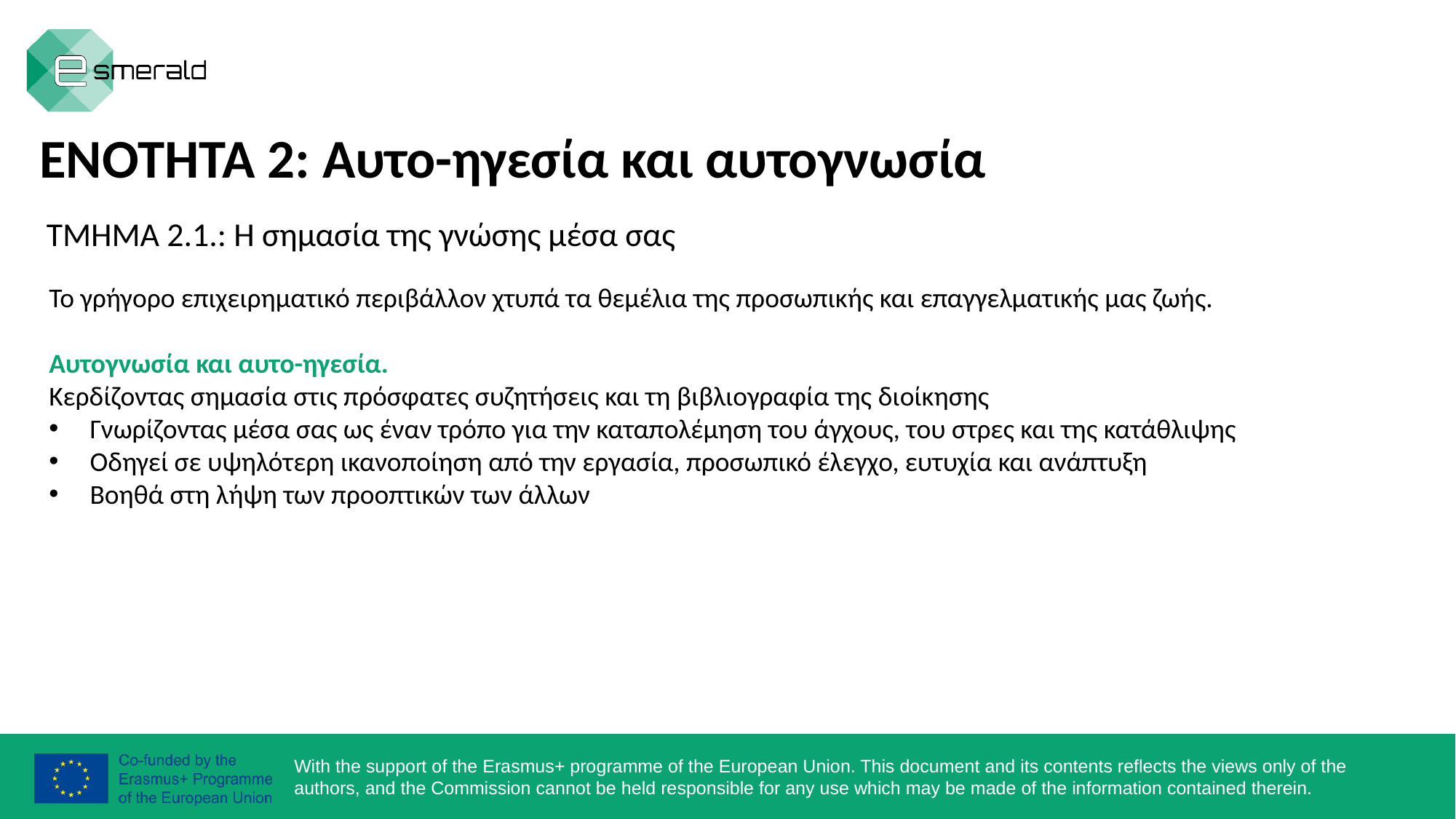

ΕΝΟΤΗΤΑ 2: Αυτο-ηγεσία και αυτογνωσία
ΤΜΗΜΑ 2.1.: Η σημασία της γνώσης μέσα σας
Το γρήγορο επιχειρηματικό περιβάλλον χτυπά τα θεμέλια της προσωπικής και επαγγελματικής μας ζωής.

Αυτογνωσία και αυτο-ηγεσία.
Κερδίζοντας σημασία στις πρόσφατες συζητήσεις και τη βιβλιογραφία της διοίκησης
Γνωρίζοντας μέσα σας ως έναν τρόπο για την καταπολέμηση του άγχους, του στρες και της κατάθλιψης
Οδηγεί σε υψηλότερη ικανοποίηση από την εργασία, προσωπικό έλεγχο, ευτυχία και ανάπτυξη
Βοηθά στη λήψη των προοπτικών των άλλων